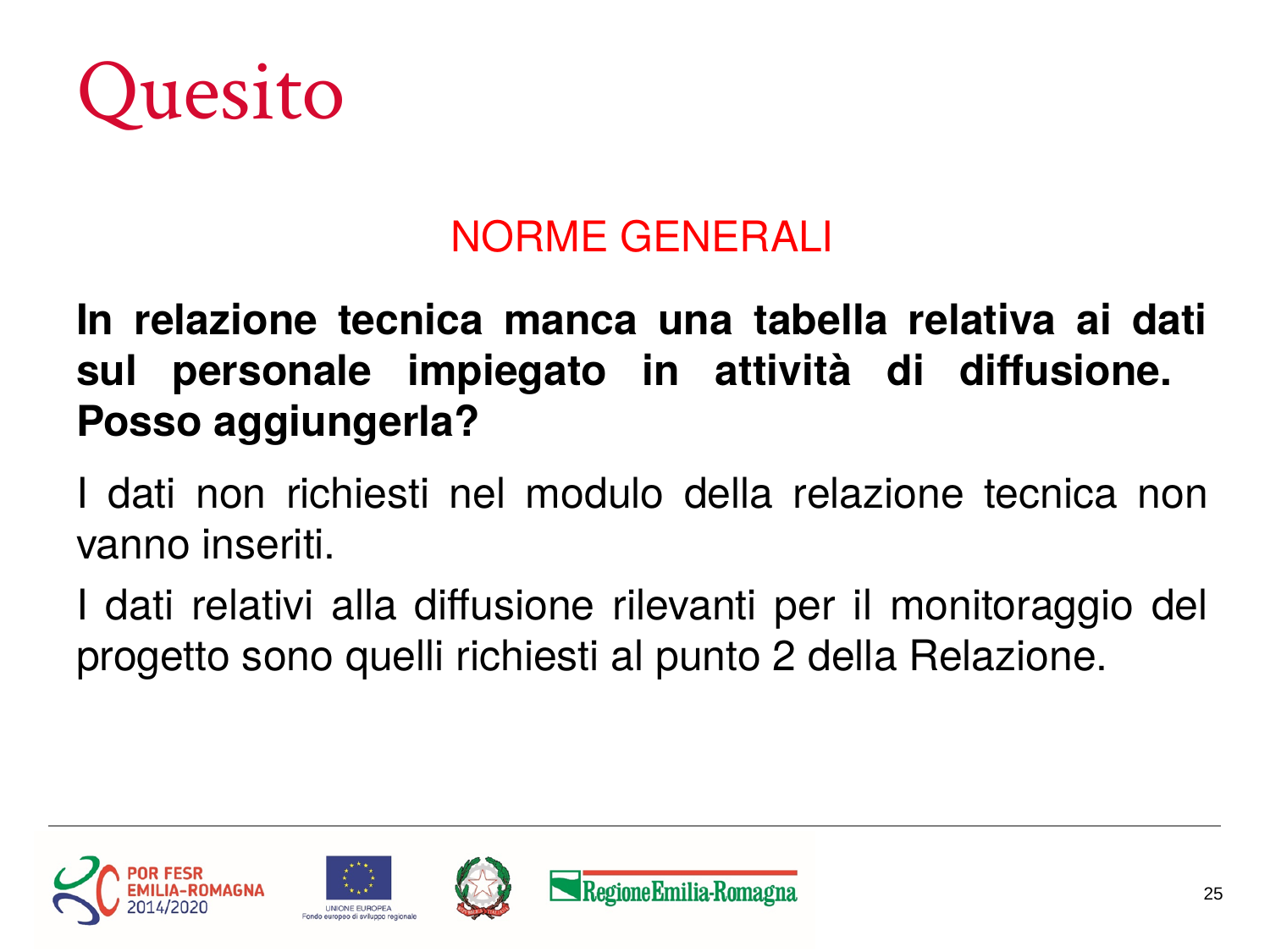

# Quesito
NORME GENERALI
In relazione tecnica manca una tabella relativa ai dati sul personale impiegato in attività di diffusione.
Posso aggiungerla?
I dati non richiesti nel modulo della relazione tecnica non vanno inseriti.
I dati relativi alla diffusione rilevanti per il monitoraggio del progetto sono quelli richiesti al punto 2 della Relazione.